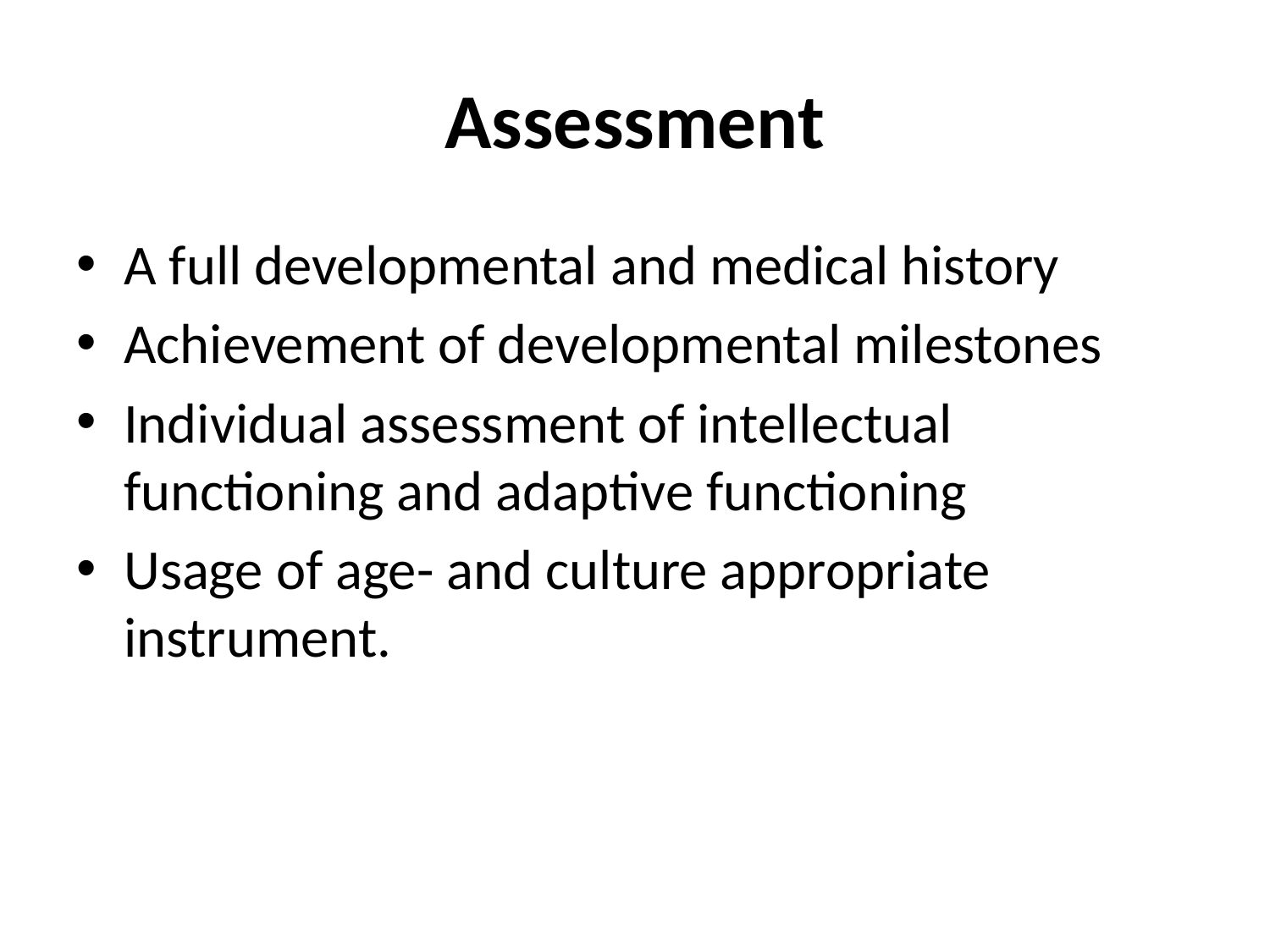

# Assessment
A full developmental and medical history
Achievement of developmental milestones
Individual assessment of intellectual functioning and adaptive functioning
Usage of age- and culture appropriate instrument.